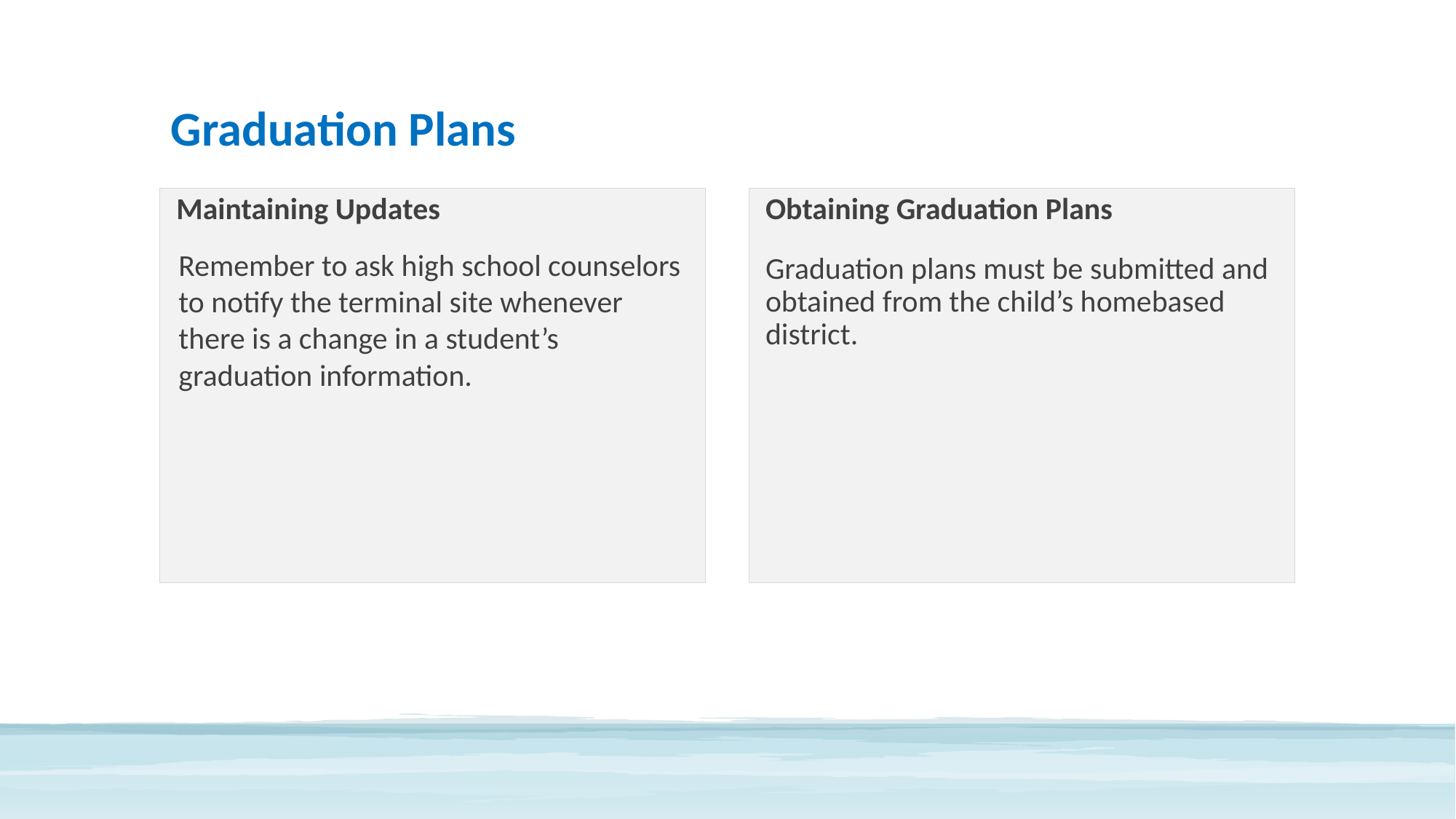

# Graduation Plans
Maintaining Updates

Remember to ask high school counselors to notify the terminal site whenever there is a change in a student’s graduation information.
Obtaining Graduation Plans
Graduation plans must be submitted and obtained from the child’s homebased district.